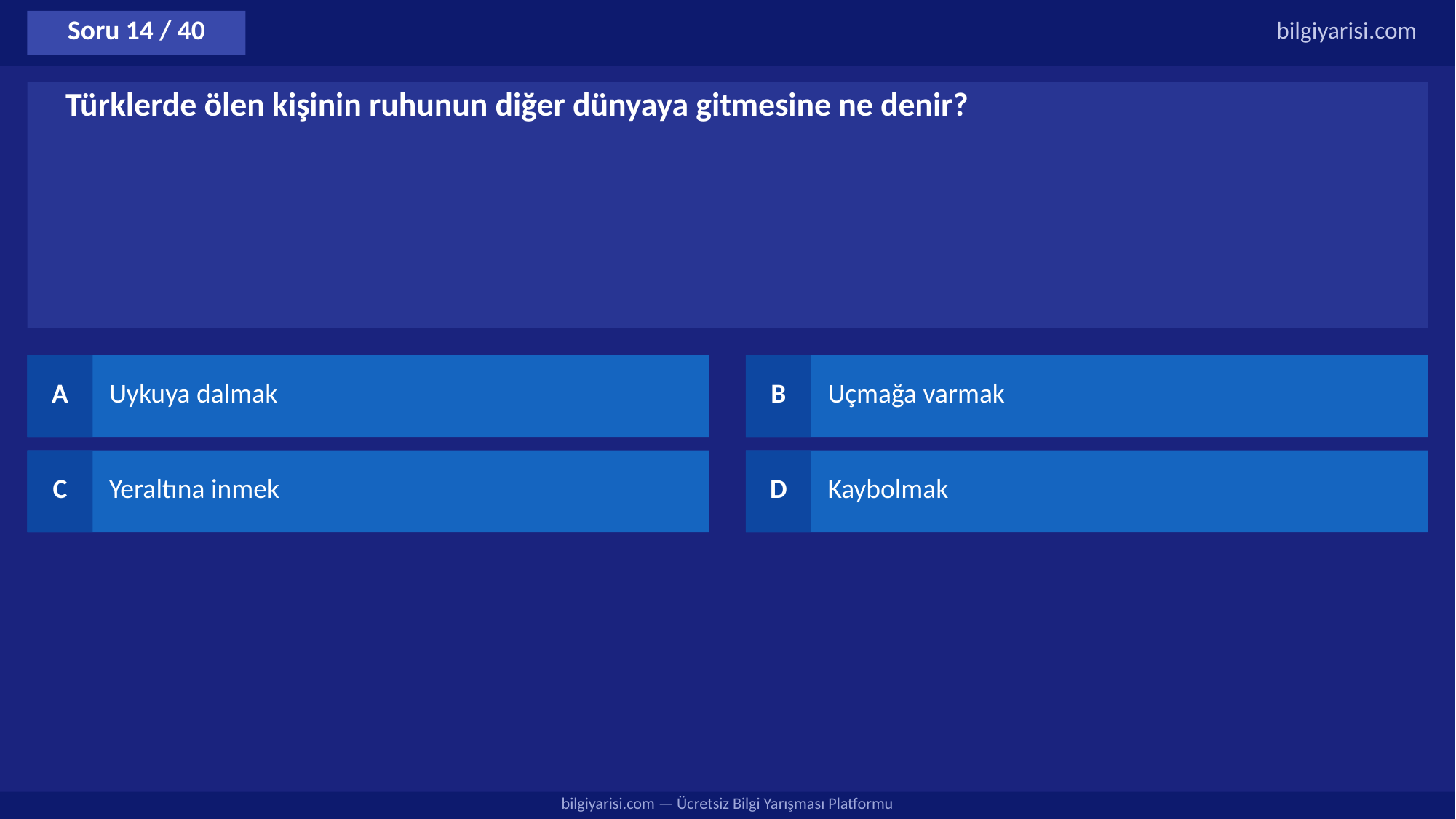

Soru 14 / 40
bilgiyarisi.com

Türklerde ölen kişinin ruhunun diğer dünyaya gitmesine ne denir?

A
Uykuya dalmak

B
Uçmağa varmak

C
Yeraltına inmek

D
Kaybolmak
bilgiyarisi.com — Ücretsiz Bilgi Yarışması Platformu